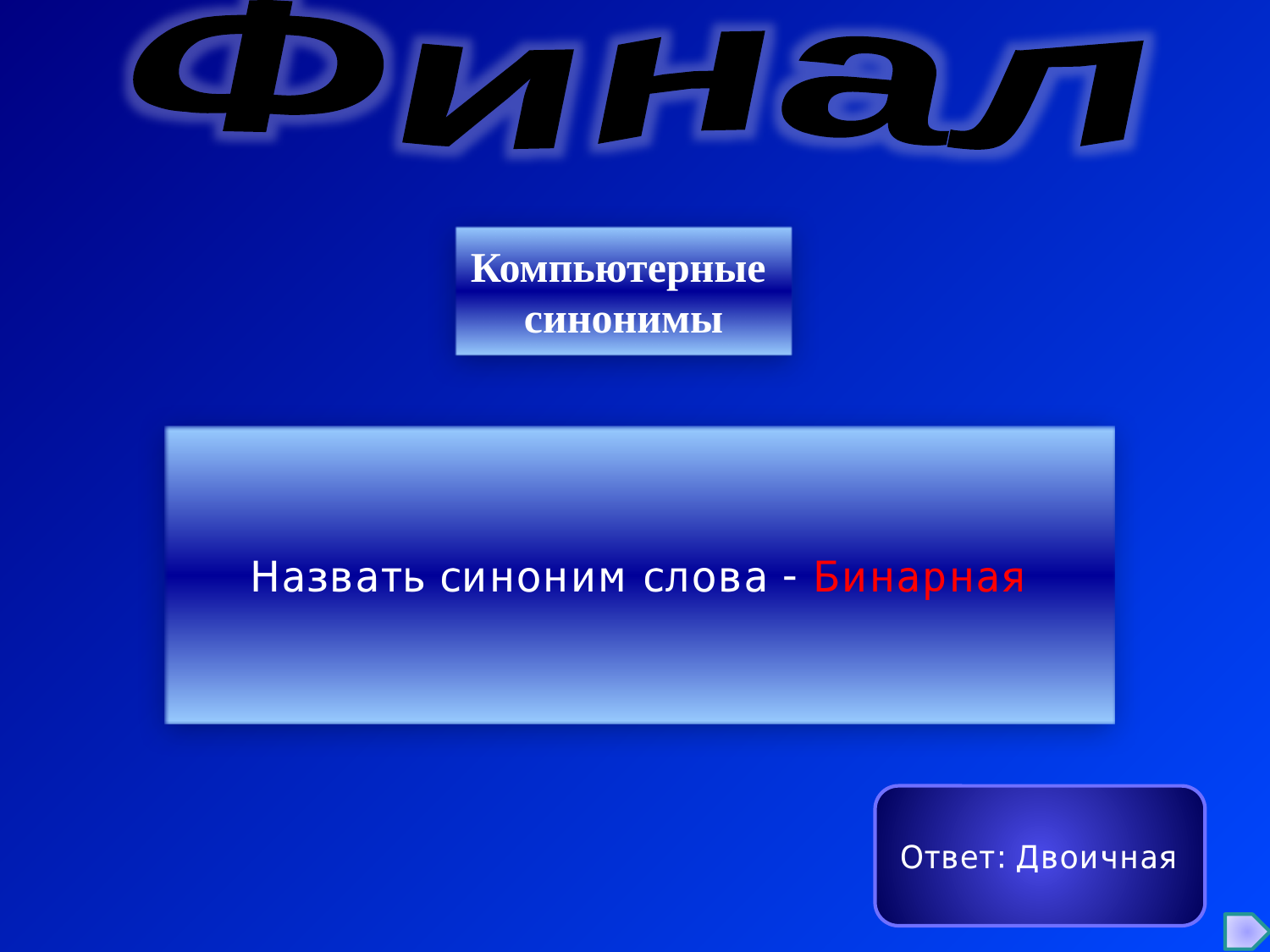

Финал
Компьютерные
синонимы
Назвать синоним слова - Бинарная
Ответ: Двоичная